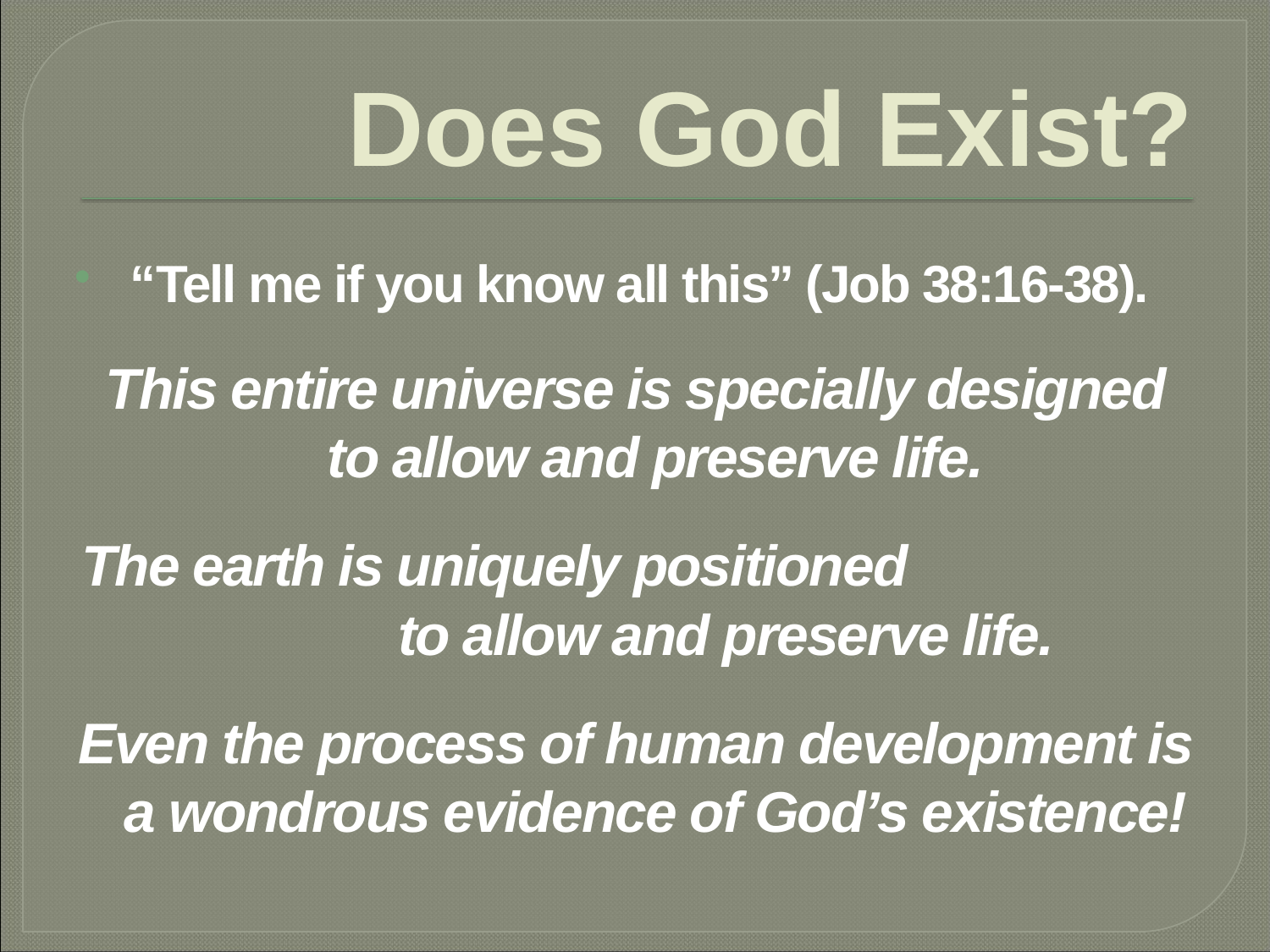

# Does God Exist?
 “Tell me if you know all this” (Job 38:16-38).
This entire universe is specially designed to allow and preserve life.
The earth is uniquely positioned                               to allow and preserve life.
Even the process of human development is a wondrous evidence of God’s existence!